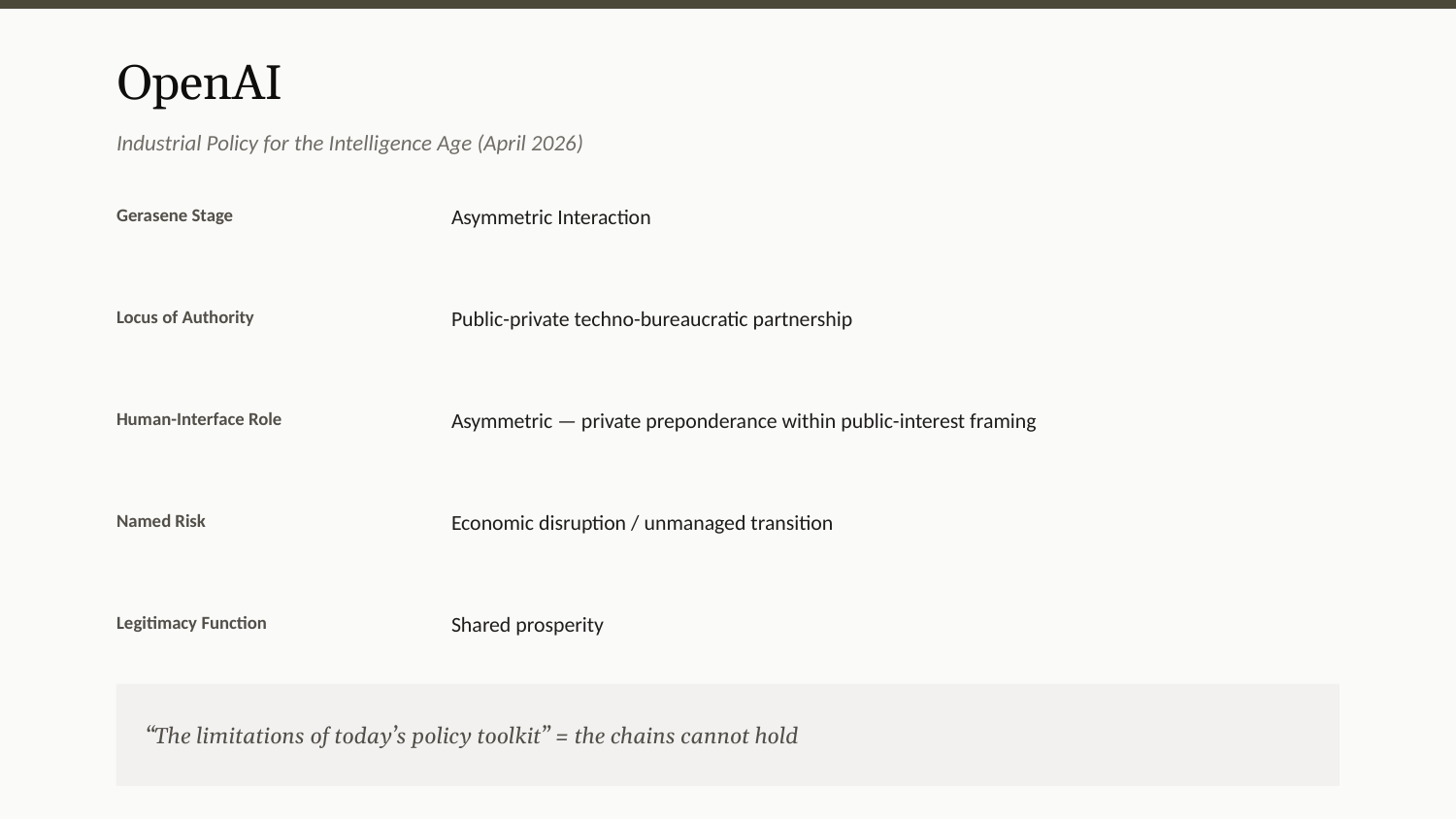

OpenAI
Industrial Policy for the Intelligence Age (April 2026)
Gerasene Stage
Asymmetric Interaction
Locus of Authority
Public-private techno-bureaucratic partnership
Human-Interface Role
Asymmetric — private preponderance within public-interest framing
Named Risk
Economic disruption / unmanaged transition
Legitimacy Function
Shared prosperity

“The limitations of today’s policy toolkit” = the chains cannot hold